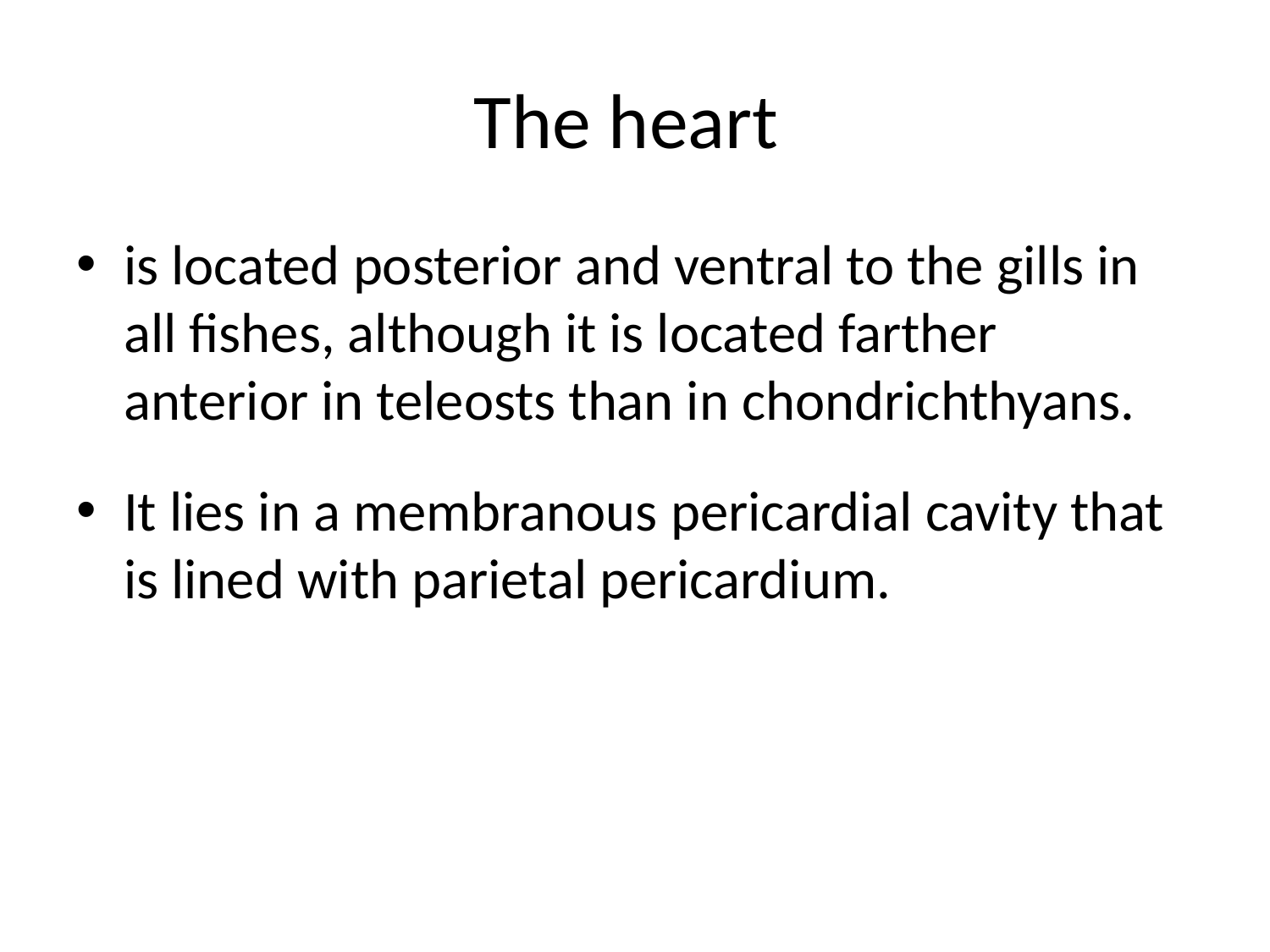

# The heart
is located posterior and ventral to the gills in all fishes, although it is located farther anterior in teleosts than in chondrichthyans.
It lies in a membranous pericardial cavity that is lined with parietal pericardium.